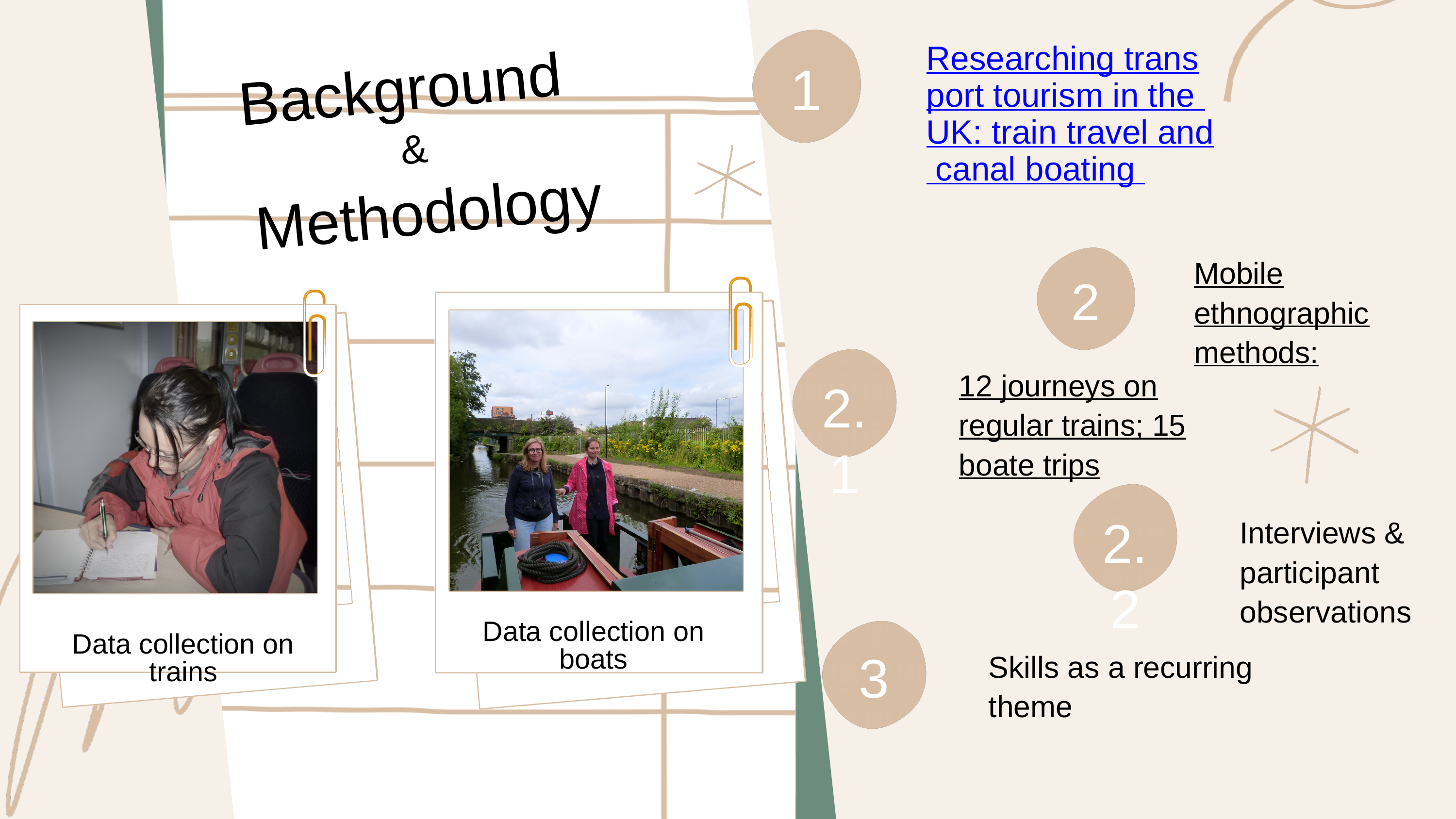

Researching transport tourism in the UK: train travel and canal boating
1
Background
&
 Methodology

Mobile ethnographic methods:
2

12 journeys on regular trains; 15 boate trips
2.1

2.2
Interviews & participant observations

3
Skills as a recurring theme
Data collection on boats
Data collection on trains